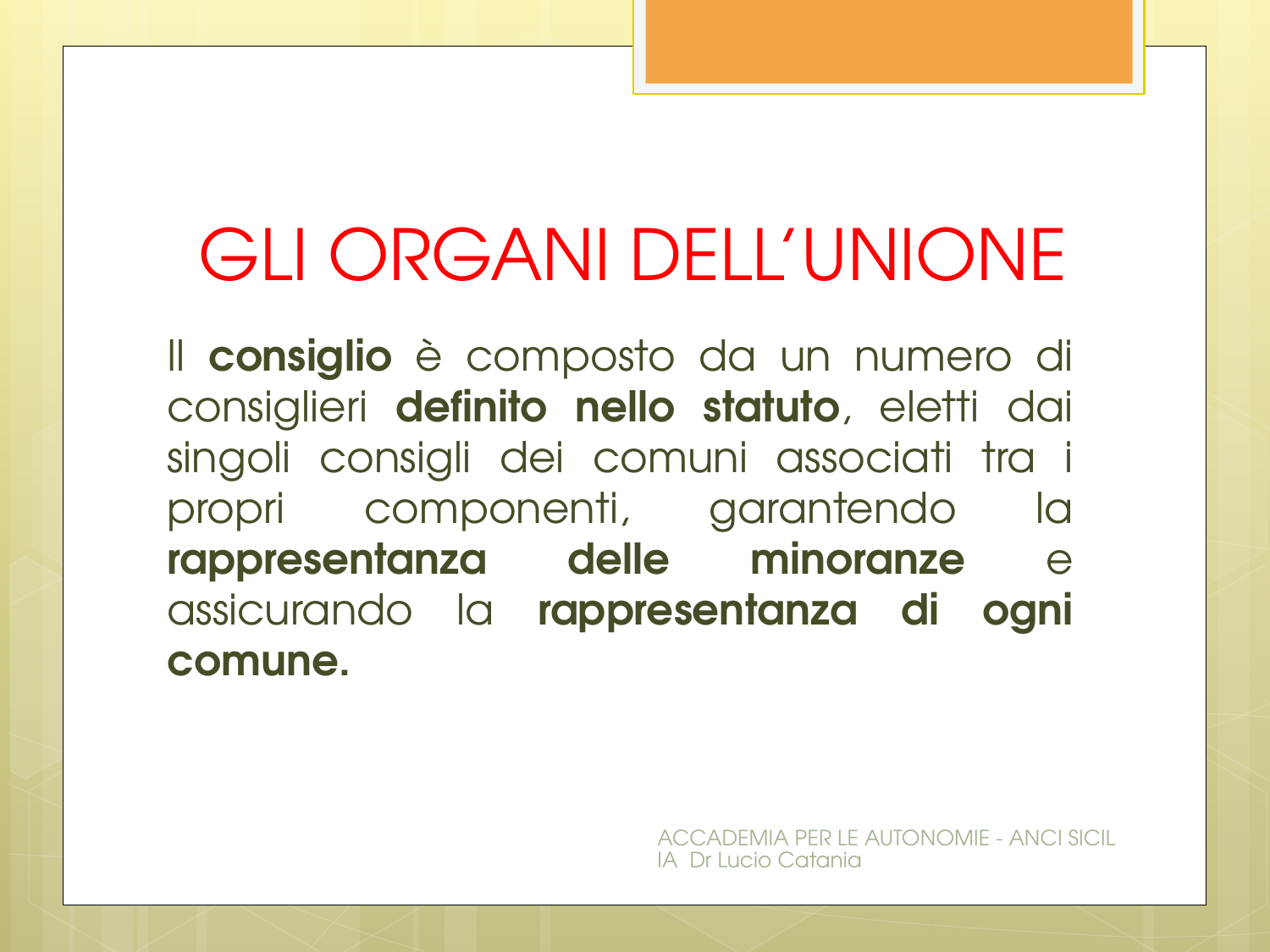

# GLI ORGANI DELL’UNIONE
Il consiglio è composto da un numero di consiglieri definito nello statuto, eletti dai singoli consigli dei comuni associati tra i propri componenti, garantendo la rappresentanza delle minoranze e assicurando la rappresentanza di ogni comune.
ACCADEMIA PER LE AUTONOMIE - ANCI SICILIA  Dr Lucio Catania